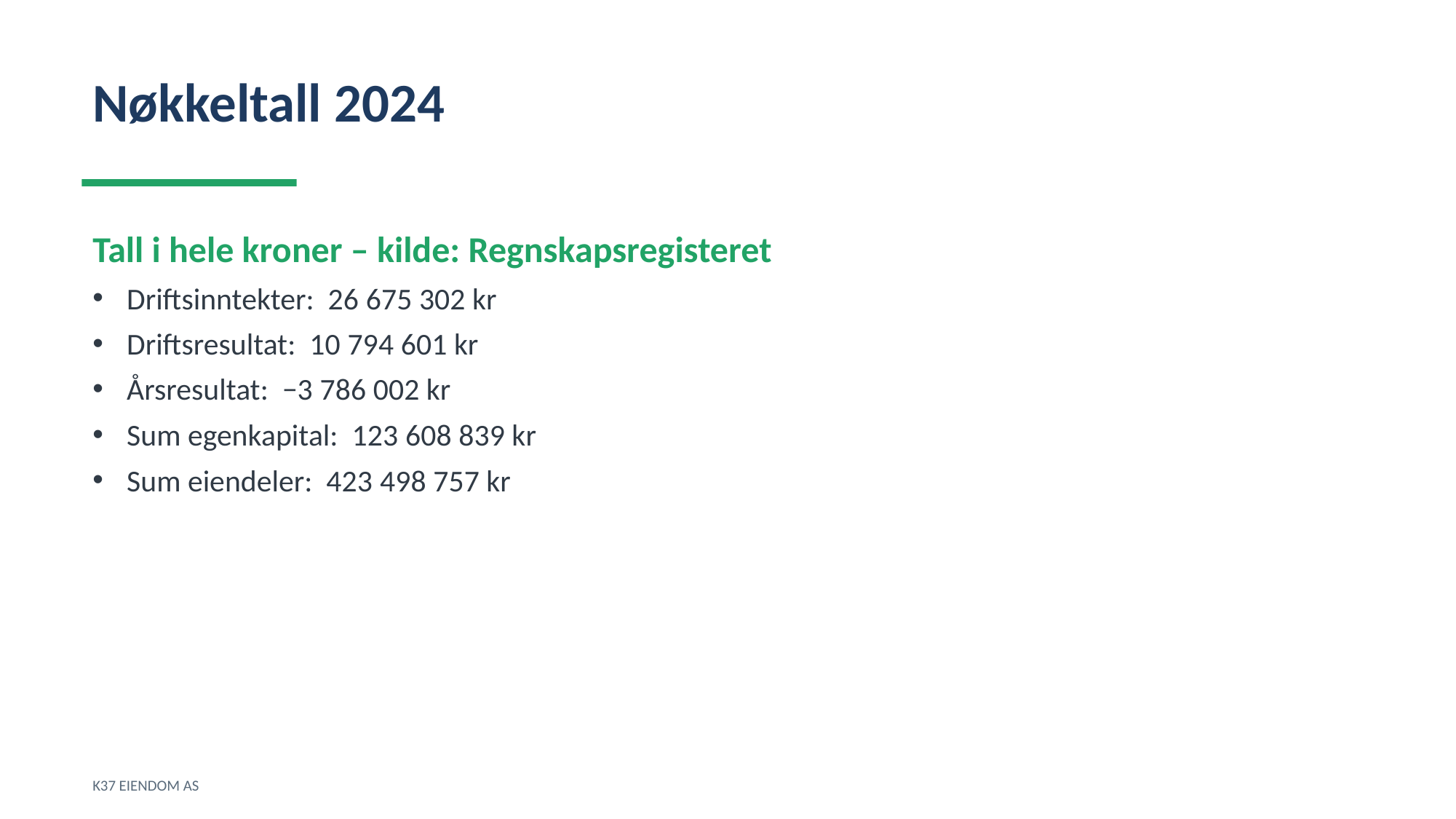

Nøkkeltall 2024

Tall i hele kroner – kilde: Regnskapsregisteret
Driftsinntekter:  26 675 302 kr
Driftsresultat:  10 794 601 kr
Årsresultat:  −3 786 002 kr
Sum egenkapital:  123 608 839 kr
Sum eiendeler:  423 498 757 kr
K37 EIENDOM AS